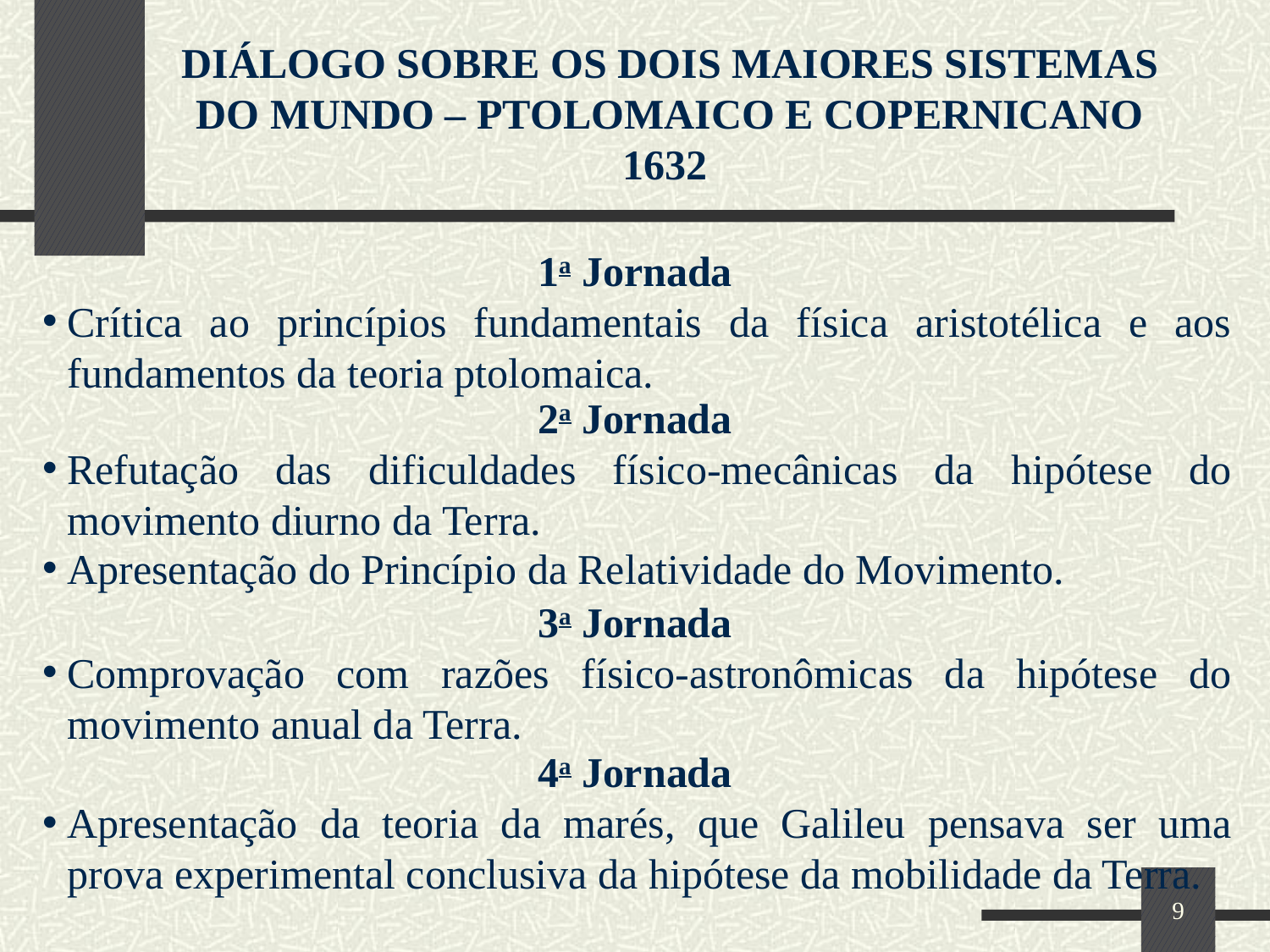

DIÁLOGO SOBRE OS DOIS MAIORES SISTEMAS DO MUNDO – PTOLOMAICO E COPERNICANO
1632
1a Jornada
Crítica ao princípios fundamentais da física aristotélica e aos fundamentos da teoria ptolomaica.
2a Jornada
Refutação das dificuldades físico-mecânicas da hipótese do movimento diurno da Terra.
Apresentação do Princípio da Relatividade do Movimento.
3a Jornada
Comprovação com razões físico-astronômicas da hipótese do movimento anual da Terra.
4a Jornada
Apresentação da teoria da marés, que Galileu pensava ser uma prova experimental conclusiva da hipótese da mobilidade da Terra.
9